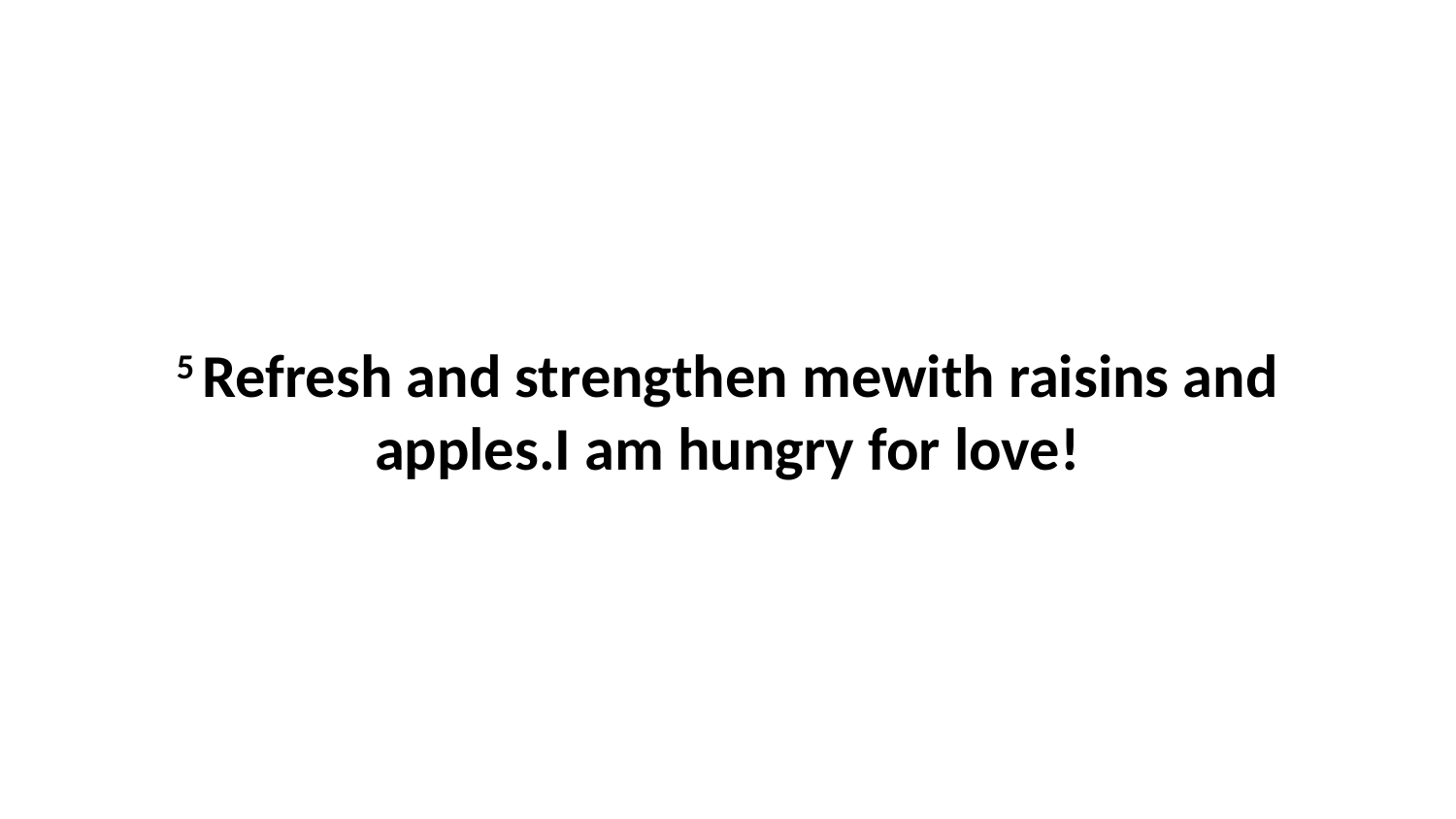

5 Refresh and strengthen mewith raisins and apples.I am hungry for love!